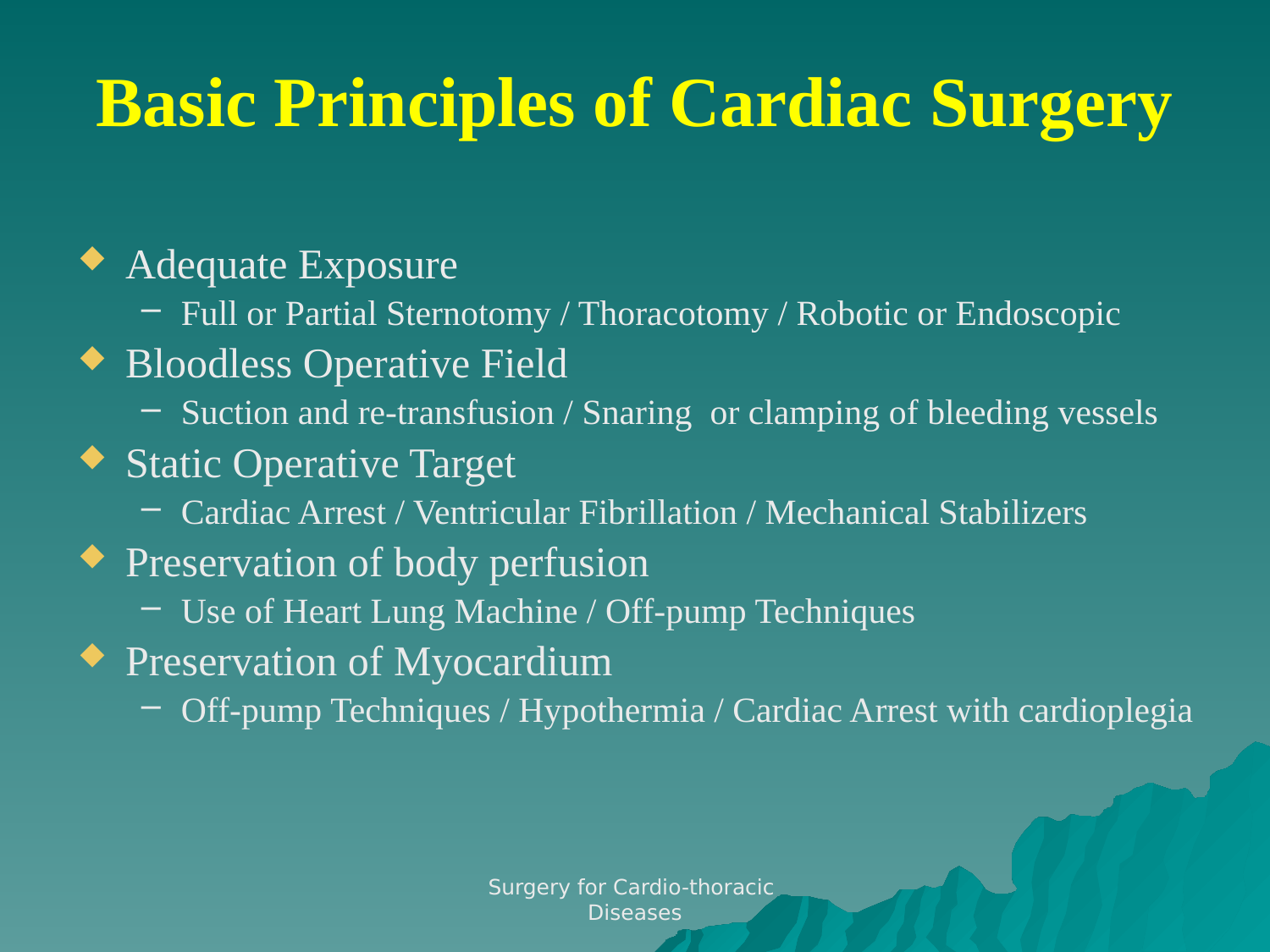

# Basic Principles of Cardiac Surgery
Adequate Exposure
Full or Partial Sternotomy / Thoracotomy / Robotic or Endoscopic
Bloodless Operative Field
Suction and re-transfusion / Snaring  or clamping of bleeding vessels
Static Operative Target
Cardiac Arrest / Ventricular Fibrillation / Mechanical Stabilizers
Preservation of body perfusion
Use of Heart Lung Machine / Off-pump Techniques
Preservation of Myocardium
Off-pump Techniques / Hypothermia / Cardiac Arrest with cardioplegia
Surgery for Cardio-thoracic  Diseases